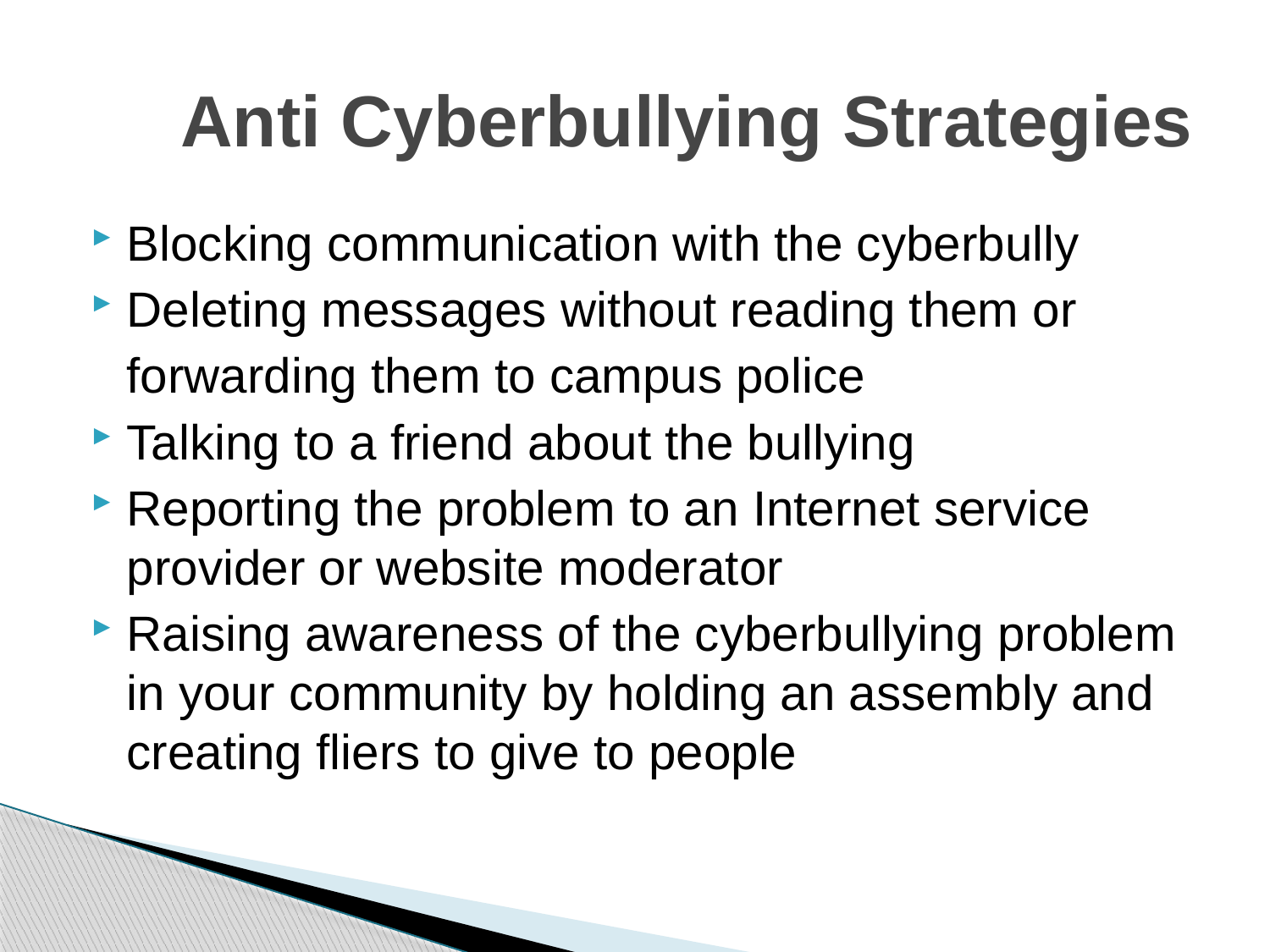

# Anti Cyberbullying Strategies
Blocking communication with the cyberbully
Deleting messages without reading them or
	forwarding them to campus police
Talking to a friend about the bullying
Reporting the problem to an Internet service provider or website moderator
Raising awareness of the cyberbullying problem in your community by holding an assembly and creating fliers to give to people